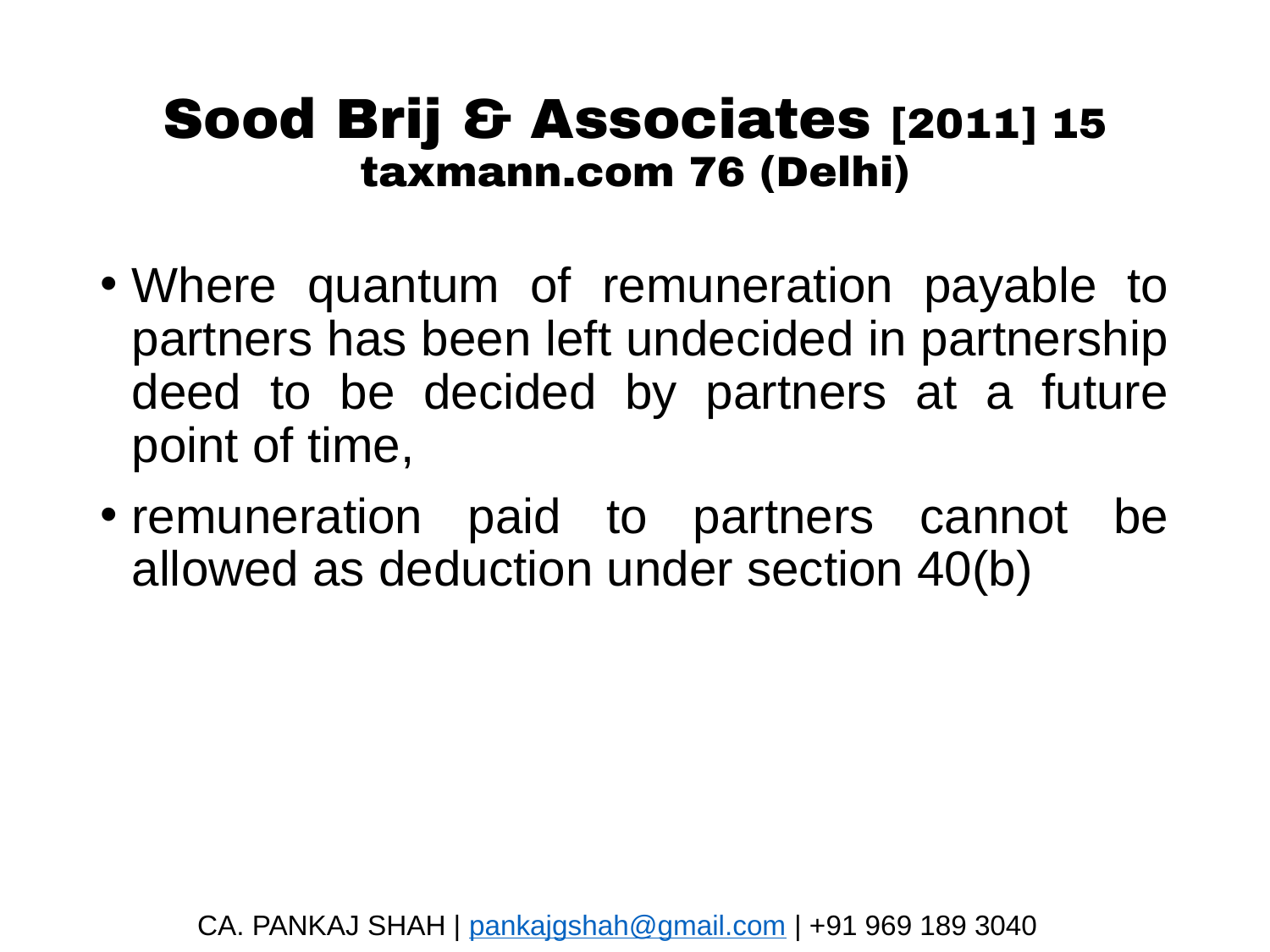

# Sood Brij & Associates [2011] 15 taxmann.com 76 (Delhi)
Where quantum of remuneration payable to partners has been left undecided in partnership deed to be decided by partners at a future point of time,
remuneration paid to partners cannot be allowed as deduction under section 40(b)
CA. PANKAJ SHAH | pankajgshah@gmail.com | +91 969 189 3040